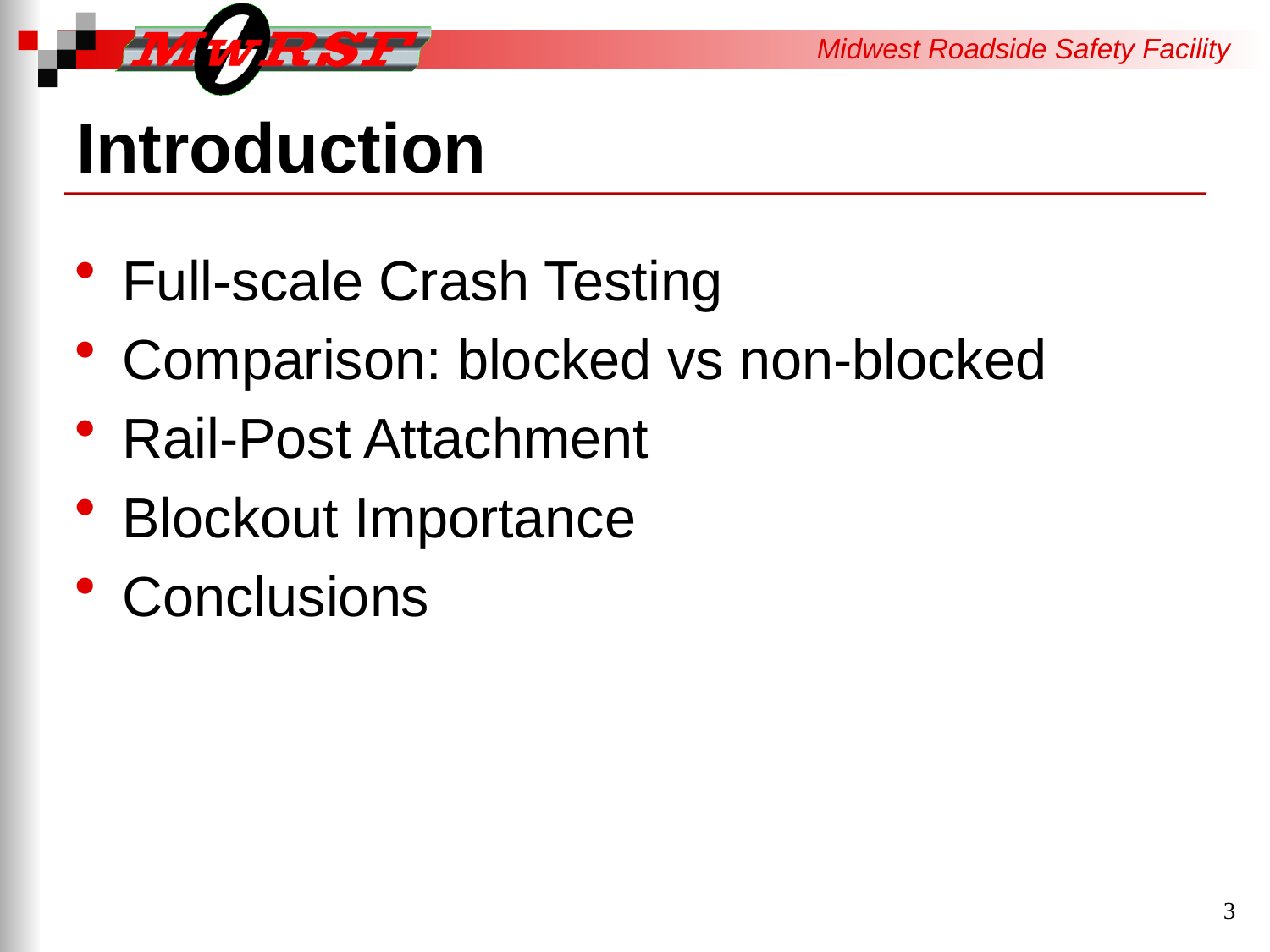

# Introduction
Full-scale Crash Testing
Comparison: blocked vs non-blocked
Rail-Post Attachment
Blockout Importance
Conclusions
3